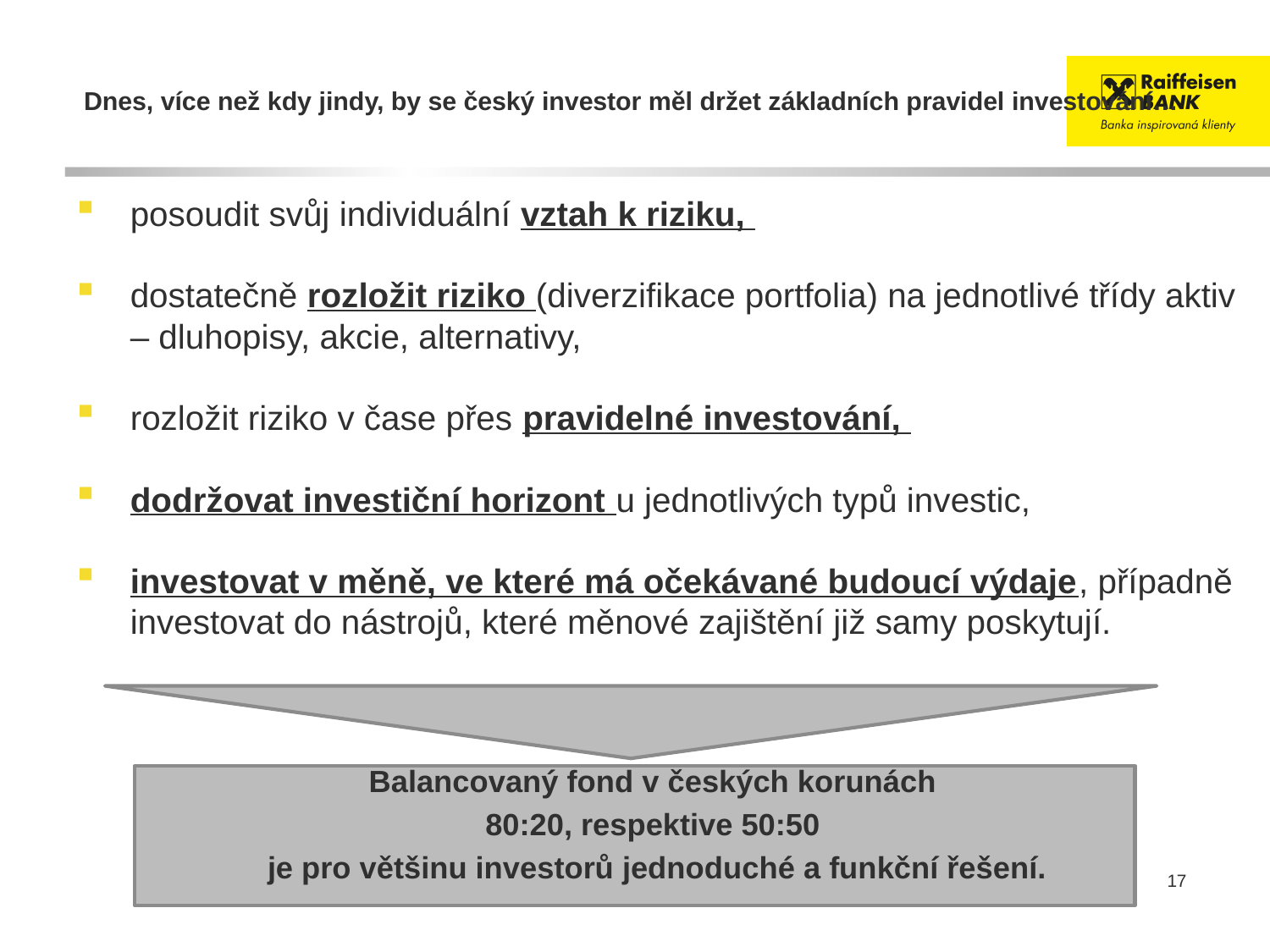

# Dnes, více než kdy jindy, by se český investor měl držet základních pravidel investování…
posoudit svůj individuální vztah k riziku,

dostatečně rozložit riziko (diverzifikace portfolia) na jednotlivé třídy aktiv – dluhopisy, akcie, alternativy,

rozložit riziko v čase přes pravidelné investování,

dodržovat investiční horizont u jednotlivých typů investic,

investovat v měně, ve které má očekávané budoucí výdaje, případně investovat do nástrojů, které měnové zajištění již samy poskytují.

Balancovaný fond v českých korunách
80:20, respektive 50:50
je pro většinu investorů jednoduché a funkční řešení.

17